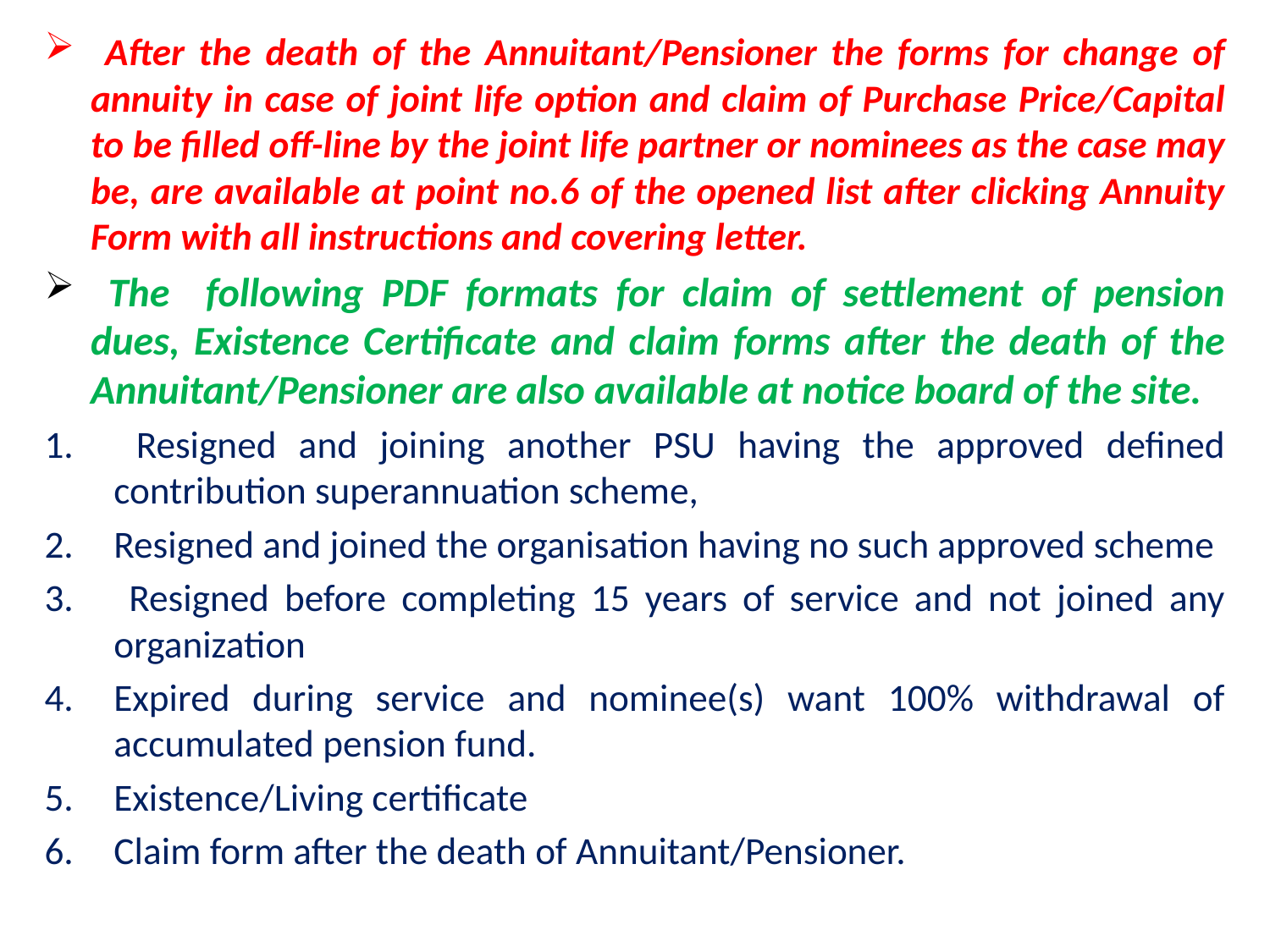

After the death of the Annuitant/Pensioner the forms for change of annuity in case of joint life option and claim of Purchase Price/Capital to be filled off-line by the joint life partner or nominees as the case may be, are available at point no.6 of the opened list after clicking Annuity Form with all instructions and covering letter.
 The  following PDF formats for claim of settlement of pension dues, Existence Certificate and claim forms after the death of the Annuitant/Pensioner are also available at notice board of the site.
 Resigned and joining another PSU having the approved defined contribution superannuation scheme,
Resigned and joined the organisation having no such approved scheme
 Resigned before completing 15 years of service and not joined any organization
Expired during service and nominee(s) want 100% withdrawal of accumulated pension fund.
Existence/Living certificate
Claim form after the death of Annuitant/Pensioner.